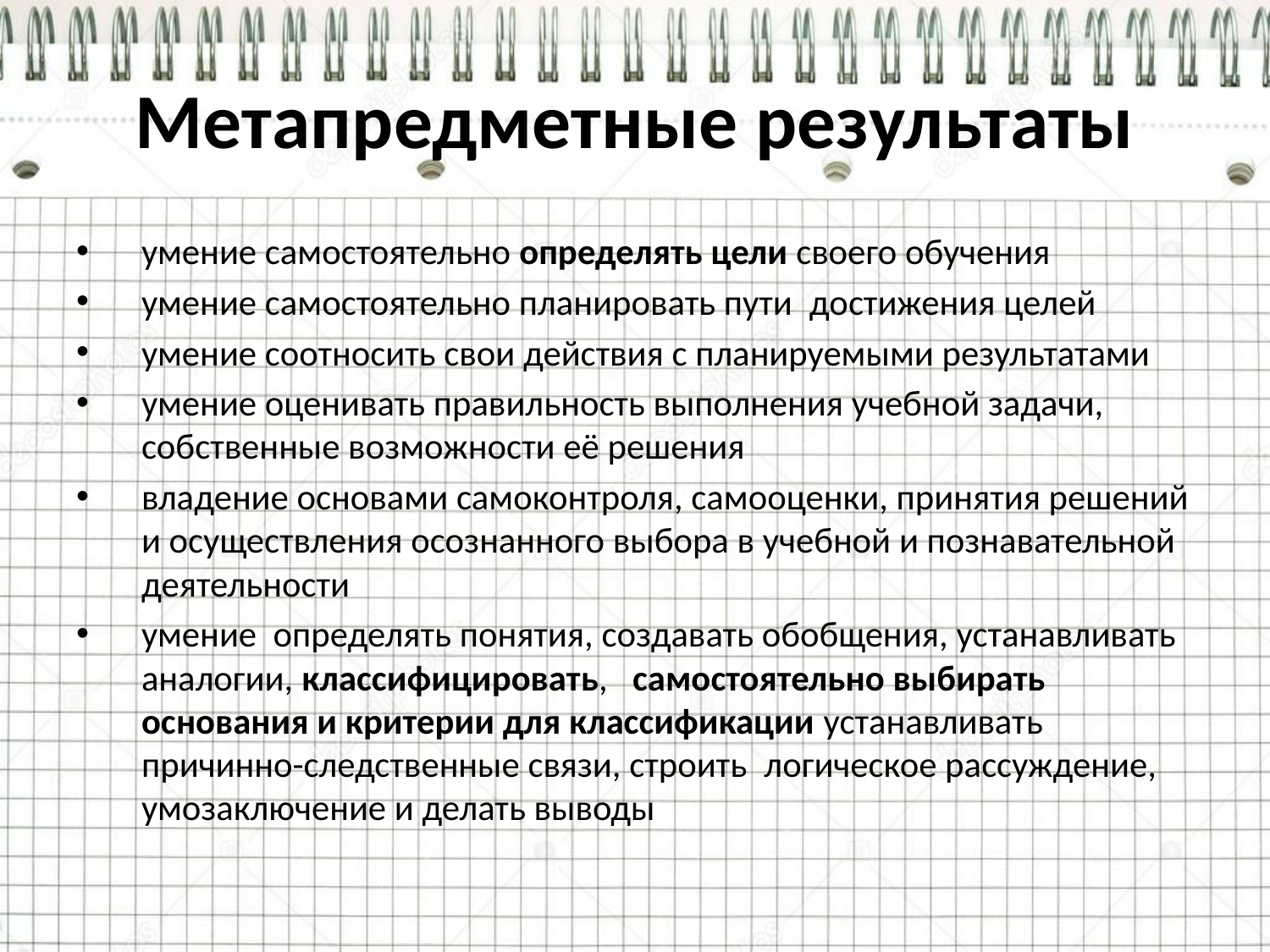

# Метапредметные результаты
умение самостоятельно определять цели своего обучения
умение самостоятельно планировать пути  достижения целей
умение соотносить свои действия с планируемыми результатами
умение оценивать правильность выполнения учебной задачи,  собственные возможности её решения
владение основами самоконтроля, самооценки, принятия решений и осуществления осознанного выбора в учебной и познавательной деятельности
умение  определять понятия, создавать обобщения, устанавливать аналогии, классифицировать,   самостоятельно выбирать основания и критерии для классификации устанавливать причинно-следственные связи, строить  логическое рассуждение, умозаключение и делать выводы